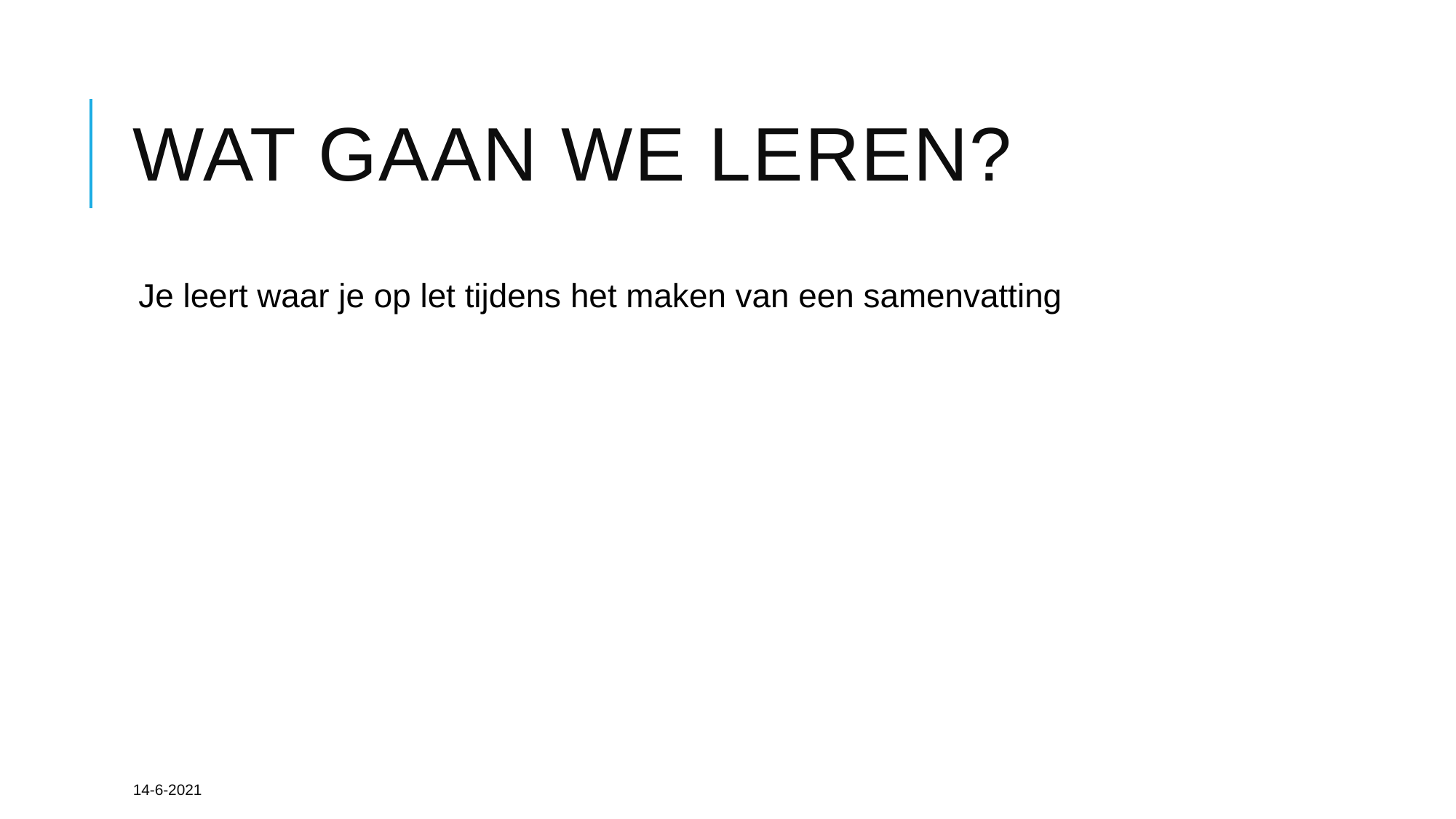

# Wat gaan we leren?
Je leert waar je op let tijdens het maken van een samenvatting
14-6-2021